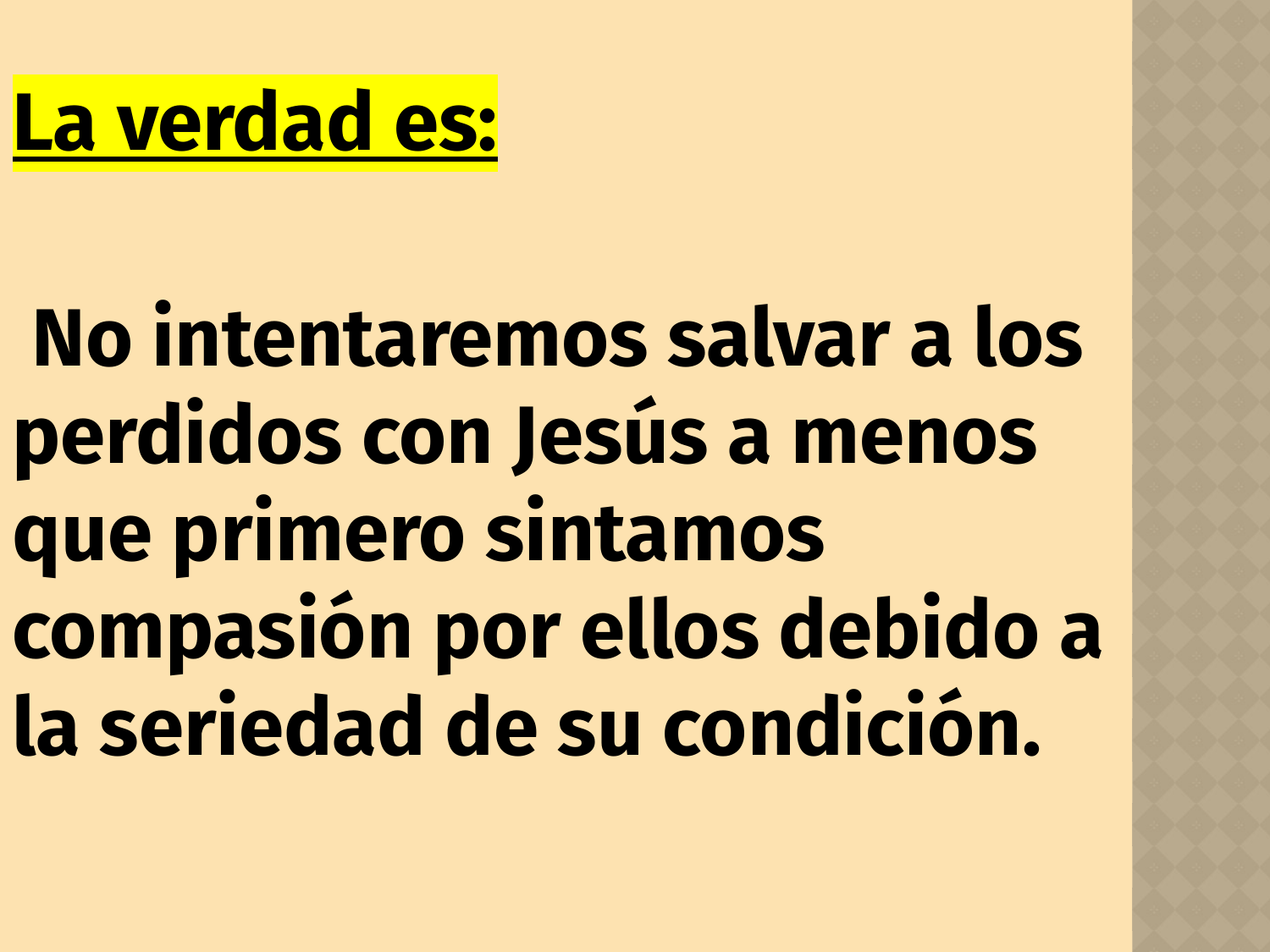

La verdad es:

 No intentaremos salvar a los perdidos con Jesús a menos que primero sintamos compasión por ellos debido a la seriedad de su condición.